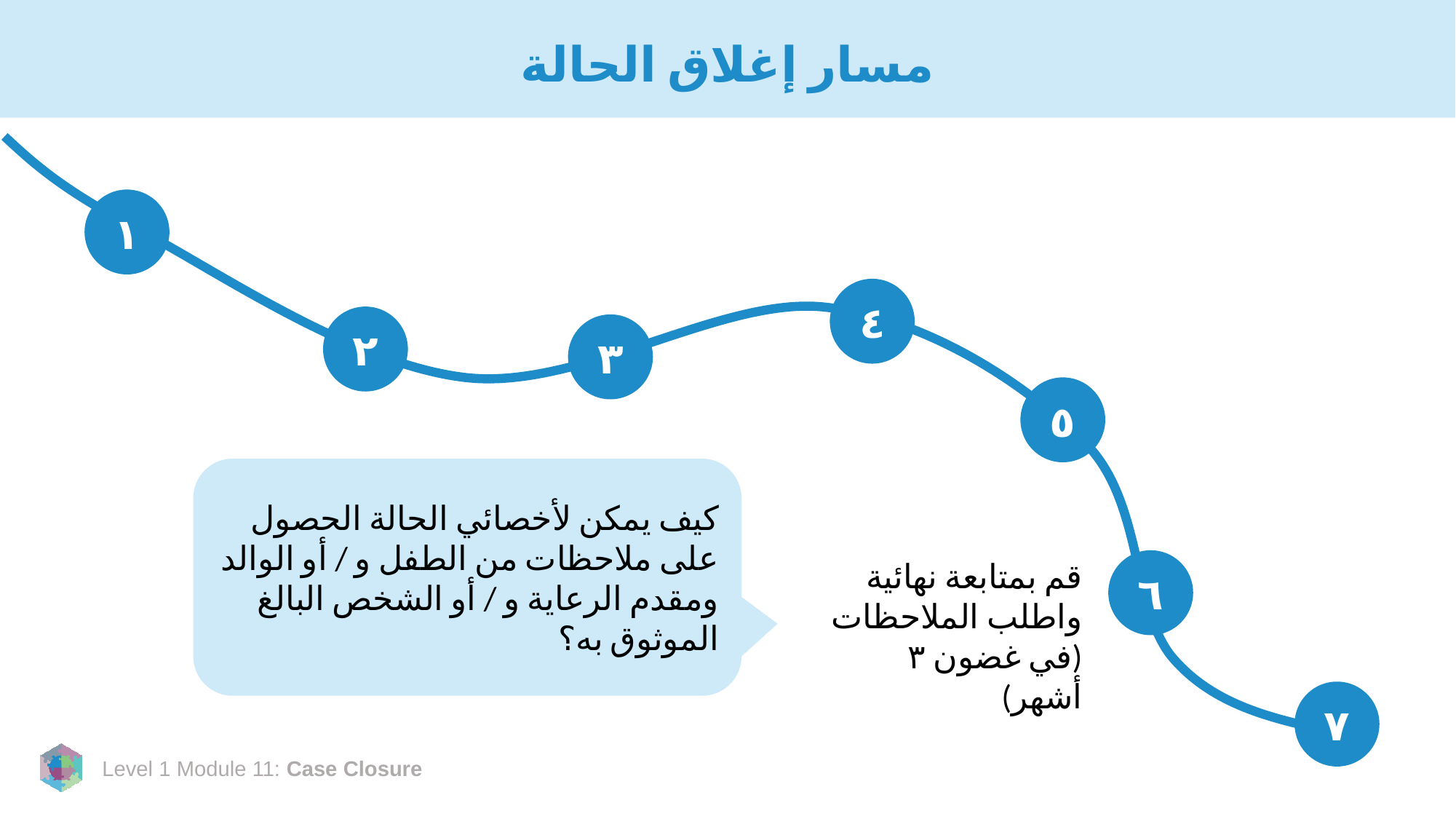

# مسار إغلاق الحالة

١
٤
٢
٣
٥
كيف يمكن لأخصائي الحالة الحصول على ملاحظات من الطفل و / أو الوالد ومقدم الرعاية و / أو الشخص البالغ الموثوق به؟
قم بمتابعة نهائية واطلب الملاحظات
(في غضون ٣ أشهر)
٦
٧